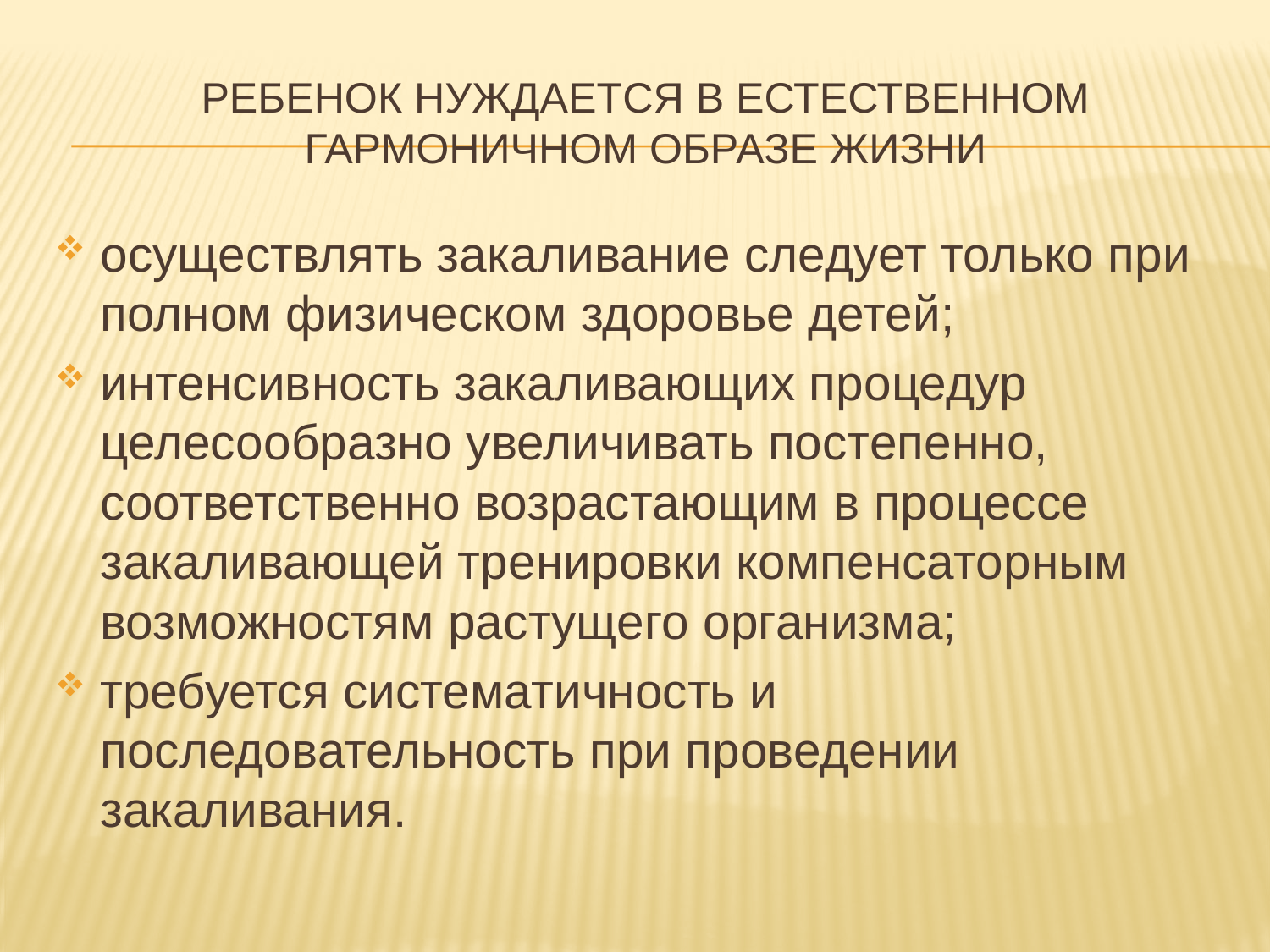

# Ребенок нуждается в естественном гармоничном образе жизни
осуществлять закаливание следует только при полном физическом здоровье детей;
интенсивность закаливающих процедур целесообразно увеличивать постепенно, соответственно возрастающим в процессе закаливающей тренировки компенсаторным возможностям растущего организма;
требуется систематичность и последовательность при проведении закаливания.